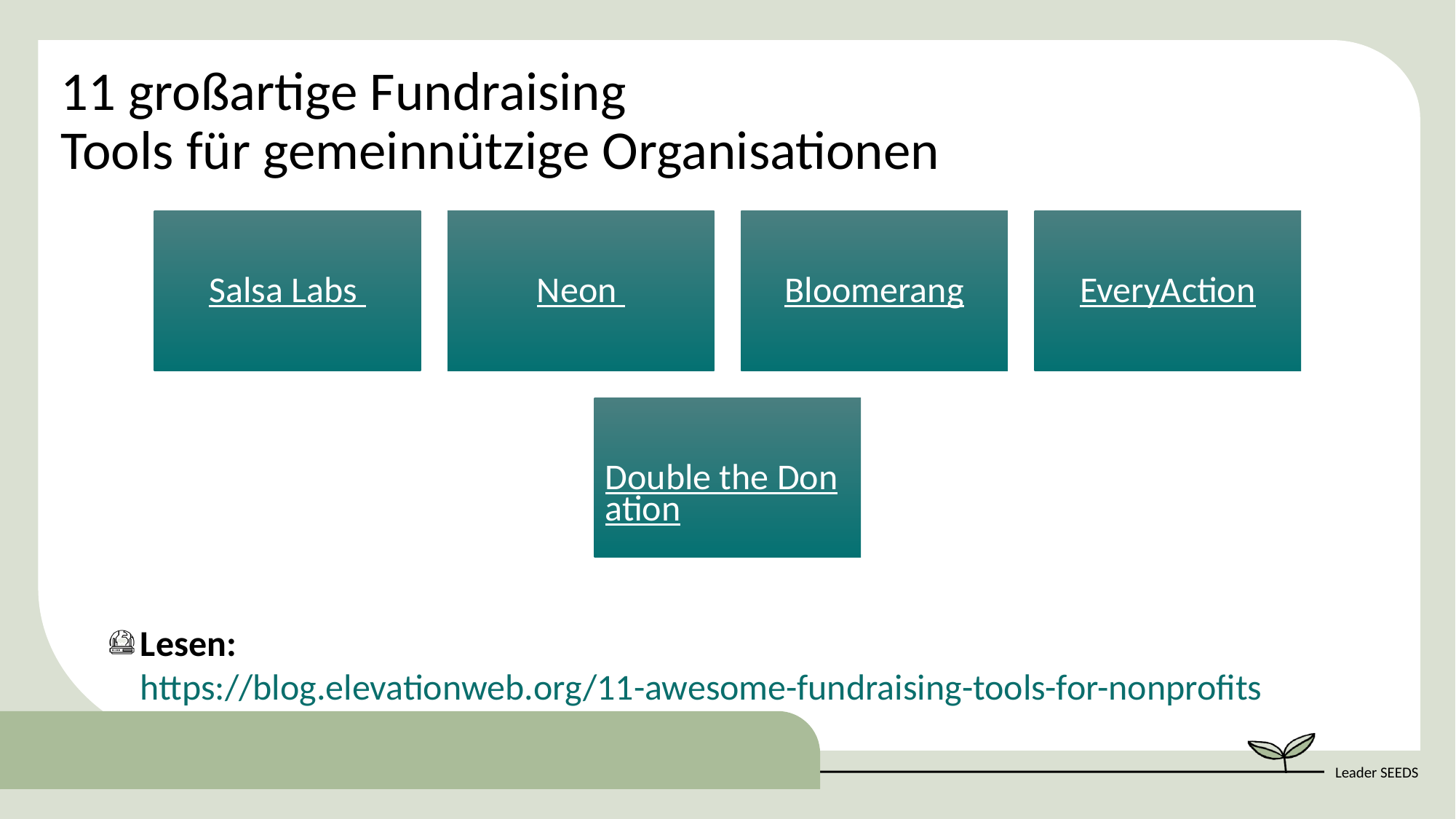

11 großartige Fundraising Tools für gemeinnützige Organisationen
Salsa Labs
Neon
Bloomerang
EveryAction
Double the Donation

Lesen: https://blog.elevationweb.org/11-awesome-fundraising-tools-for-nonprofits